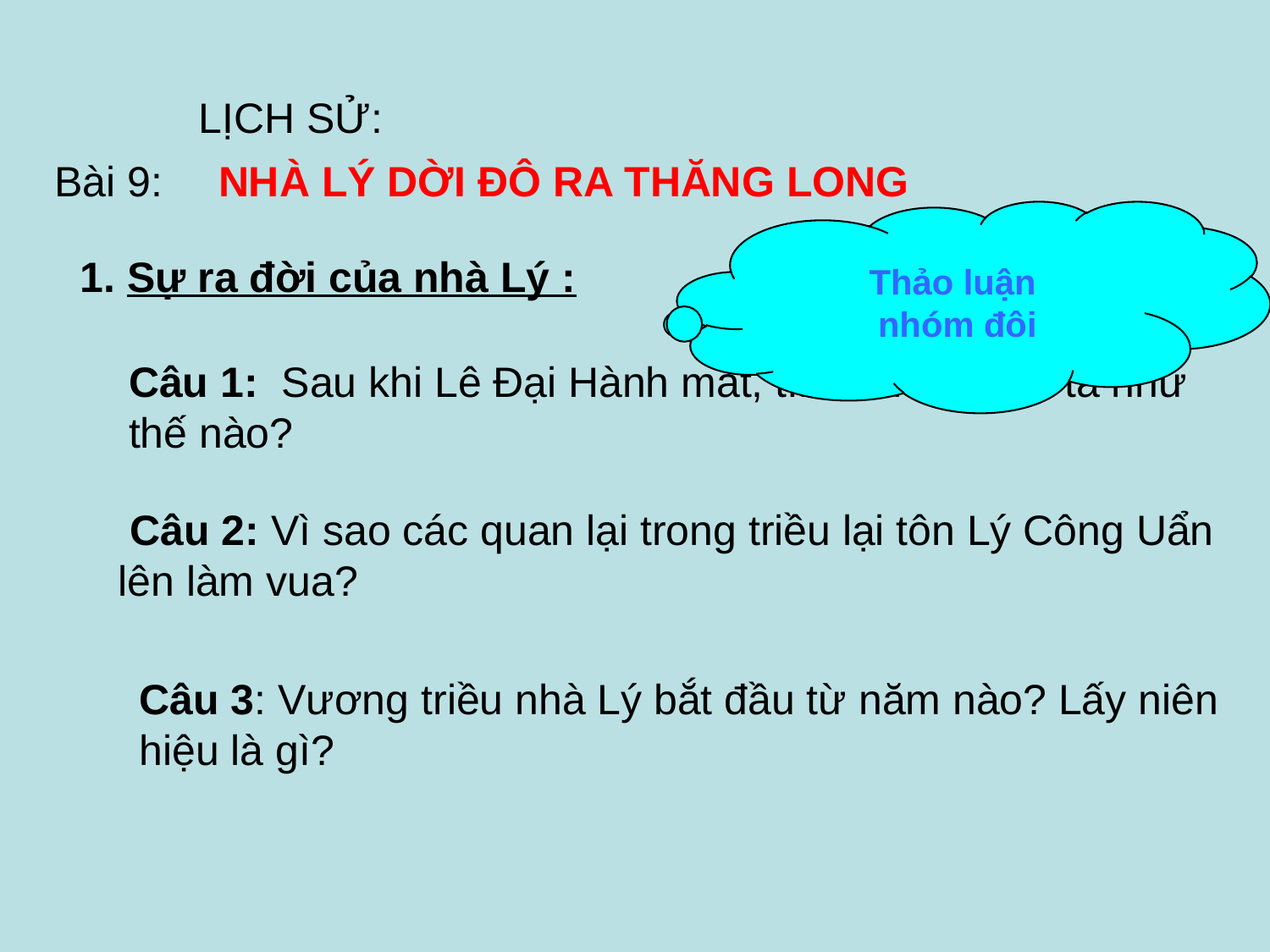

LỊCH SỬ:
Bài 9:
  NHÀ LÝ DỜI ĐÔ RA THĂNG LONG
Thảo luận
 nhóm đôi
1. Sự ra đời của nhà Lý :
Câu 1:  Sau khi Lê Đại Hành mất, tình hình nước ta như thế nào?
 Câu 2: Vì sao các quan lại trong triều lại tôn Lý Công Uẩn lên làm vua?
Câu 3: Vương triều nhà Lý bắt đầu từ năm nào? Lấy niên hiệu là gì?